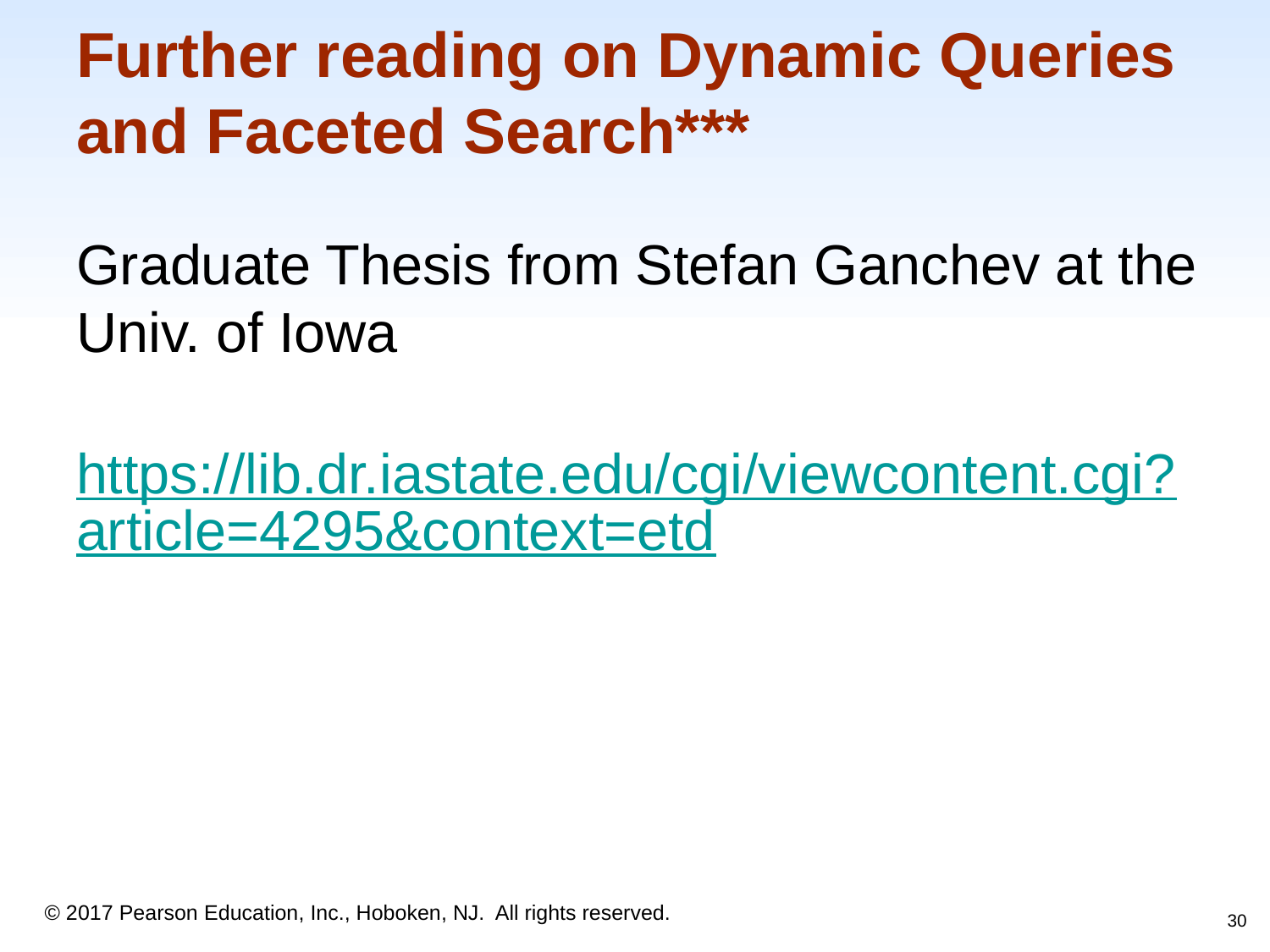

# Further reading on Dynamic Queries and Faceted Search***
Graduate Thesis from Stefan Ganchev at the Univ. of Iowa
 https://lib.dr.iastate.edu/cgi/viewcontent.cgi?article=4295&context=etd

30